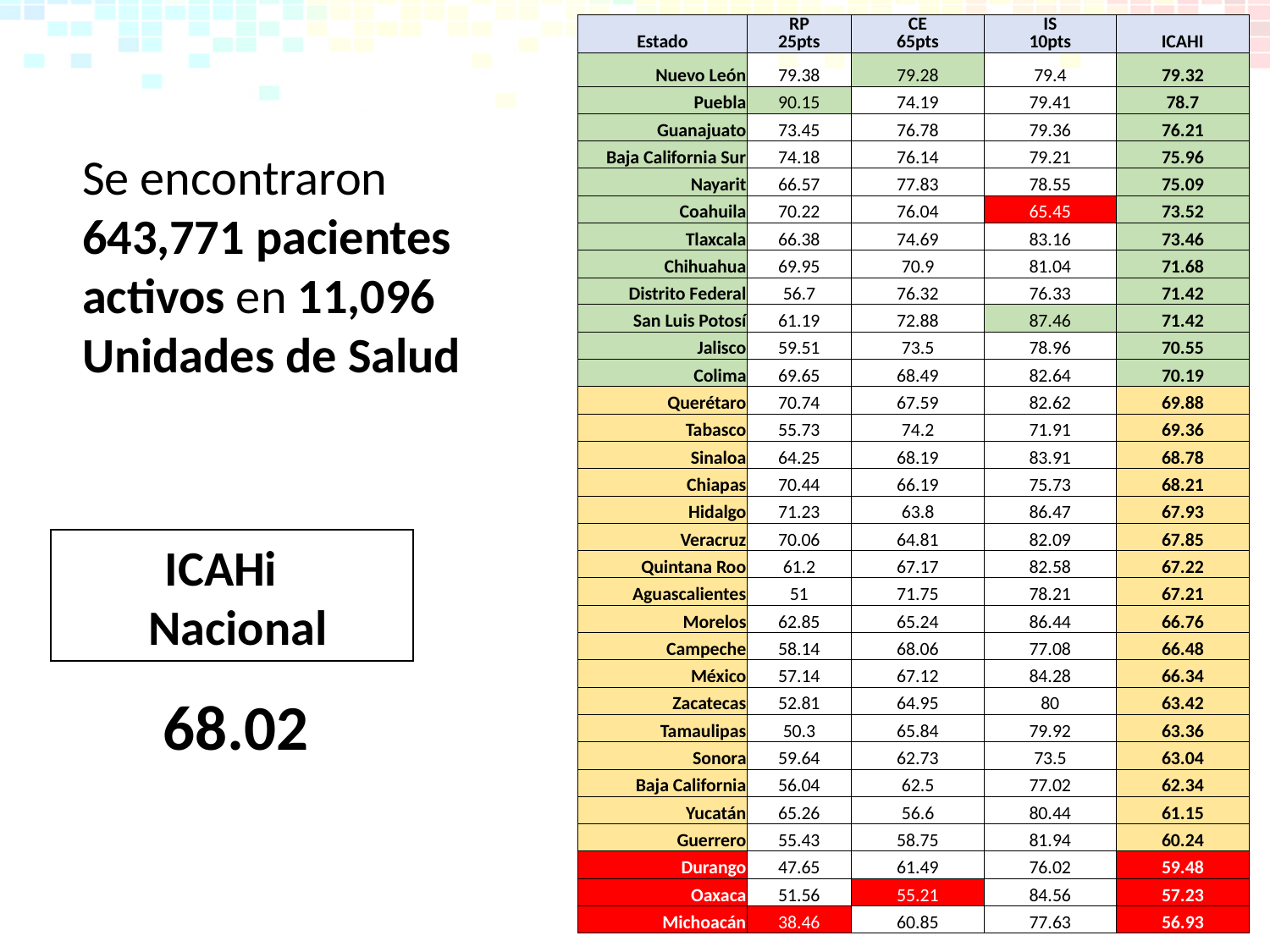

| Estado | RP 25pts | CE 65pts | IS 10pts | ICAHI |
| --- | --- | --- | --- | --- |
| Nuevo León | 79.38 | 79.28 | 79.4 | 79.32 |
| Puebla | 90.15 | 74.19 | 79.41 | 78.7 |
| Guanajuato | 73.45 | 76.78 | 79.36 | 76.21 |
| Baja California Sur | 74.18 | 76.14 | 79.21 | 75.96 |
| Nayarit | 66.57 | 77.83 | 78.55 | 75.09 |
| Coahuila | 70.22 | 76.04 | 65.45 | 73.52 |
| Tlaxcala | 66.38 | 74.69 | 83.16 | 73.46 |
| Chihuahua | 69.95 | 70.9 | 81.04 | 71.68 |
| Distrito Federal | 56.7 | 76.32 | 76.33 | 71.42 |
| San Luis Potosí | 61.19 | 72.88 | 87.46 | 71.42 |
| Jalisco | 59.51 | 73.5 | 78.96 | 70.55 |
| Colima | 69.65 | 68.49 | 82.64 | 70.19 |
| Querétaro | 70.74 | 67.59 | 82.62 | 69.88 |
| Tabasco | 55.73 | 74.2 | 71.91 | 69.36 |
| Sinaloa | 64.25 | 68.19 | 83.91 | 68.78 |
| Chiapas | 70.44 | 66.19 | 75.73 | 68.21 |
| Hidalgo | 71.23 | 63.8 | 86.47 | 67.93 |
| Veracruz | 70.06 | 64.81 | 82.09 | 67.85 |
| Quintana Roo | 61.2 | 67.17 | 82.58 | 67.22 |
| Aguascalientes | 51 | 71.75 | 78.21 | 67.21 |
| Morelos | 62.85 | 65.24 | 86.44 | 66.76 |
| Campeche | 58.14 | 68.06 | 77.08 | 66.48 |
| México | 57.14 | 67.12 | 84.28 | 66.34 |
| Zacatecas | 52.81 | 64.95 | 80 | 63.42 |
| Tamaulipas | 50.3 | 65.84 | 79.92 | 63.36 |
| Sonora | 59.64 | 62.73 | 73.5 | 63.04 |
| Baja California | 56.04 | 62.5 | 77.02 | 62.34 |
| Yucatán | 65.26 | 56.6 | 80.44 | 61.15 |
| Guerrero | 55.43 | 58.75 | 81.94 | 60.24 |
| Durango | 47.65 | 61.49 | 76.02 | 59.48 |
| Oaxaca | 51.56 | 55.21 | 84.56 | 57.23 |
| Michoacán | 38.46 | 60.85 | 77.63 | 56.93 |
Se encontraron 643,771 pacientes activos en 11,096 Unidades de Salud
ICAHi
 Nacional
68.02